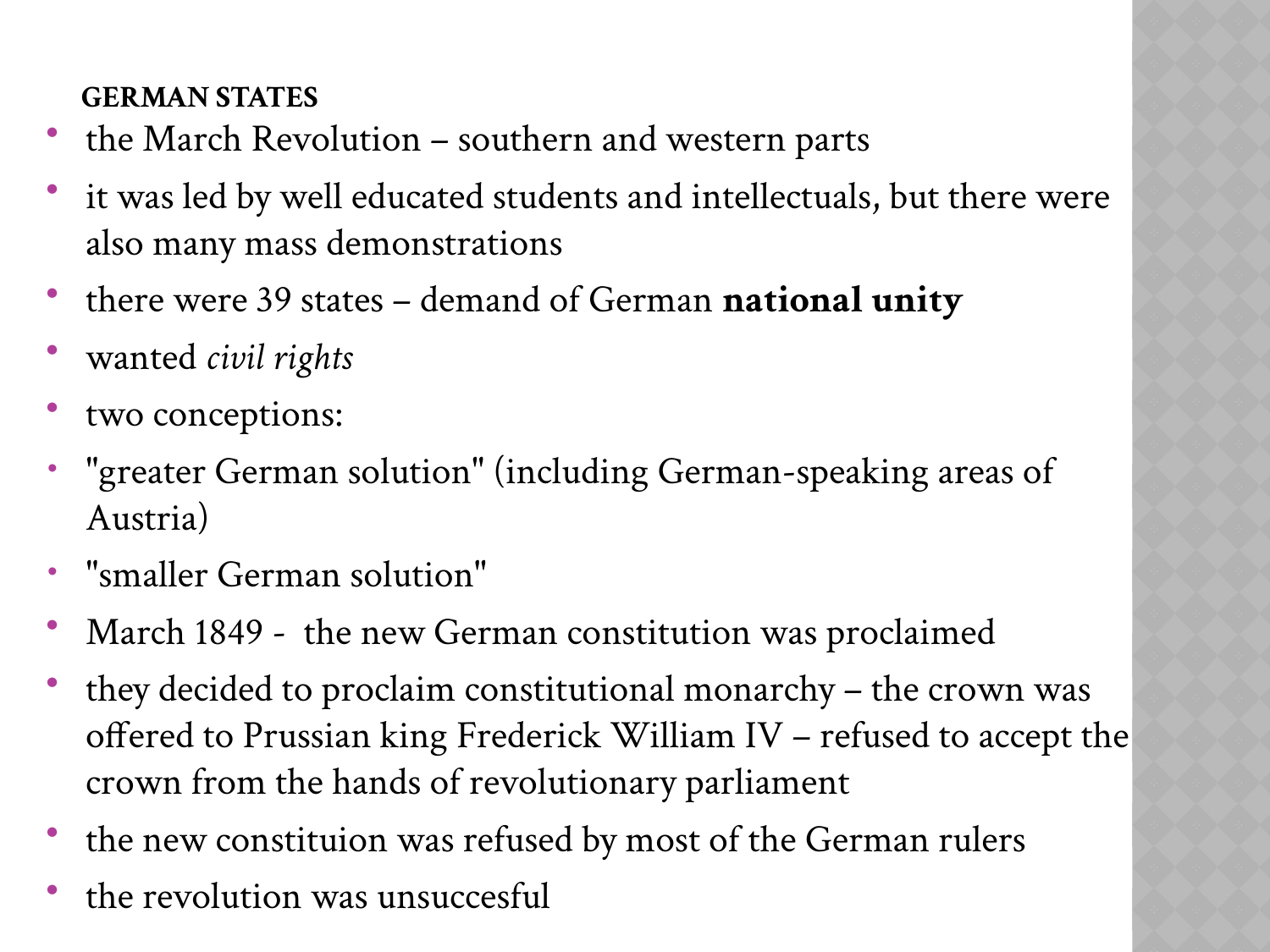

# German States
the March Revolution – southern and western parts
it was led by well educated students and intellectuals, but there were also many mass demonstrations
there were 39 states – demand of German national unity
wanted civil rights
two conceptions:
"greater German solution" (including German-speaking areas of Austria)
"smaller German solution"
March 1849 -  the new German constitution was proclaimed
they decided to proclaim constitutional monarchy – the crown was offered to Prussian king Frederick William IV – refused to accept the crown from the hands of revolutionary parliament
the new constituion was refused by most of the German rulers
the revolution was unsuccesful